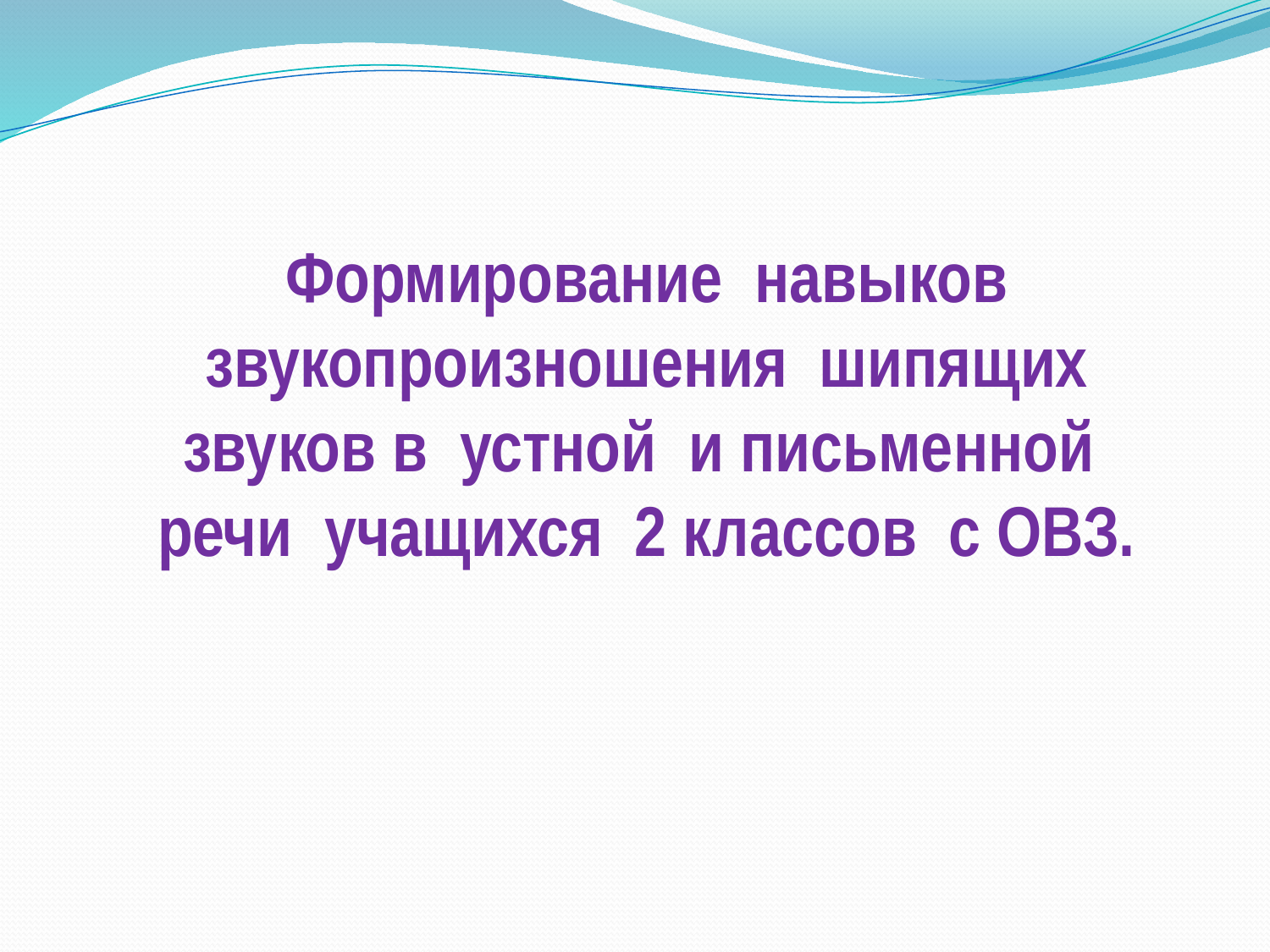

Формирование  навыков  звукопроизношения  шипящих  звуков в  устной  и письменной   речи  учащихся  2 классов  с ОВЗ.